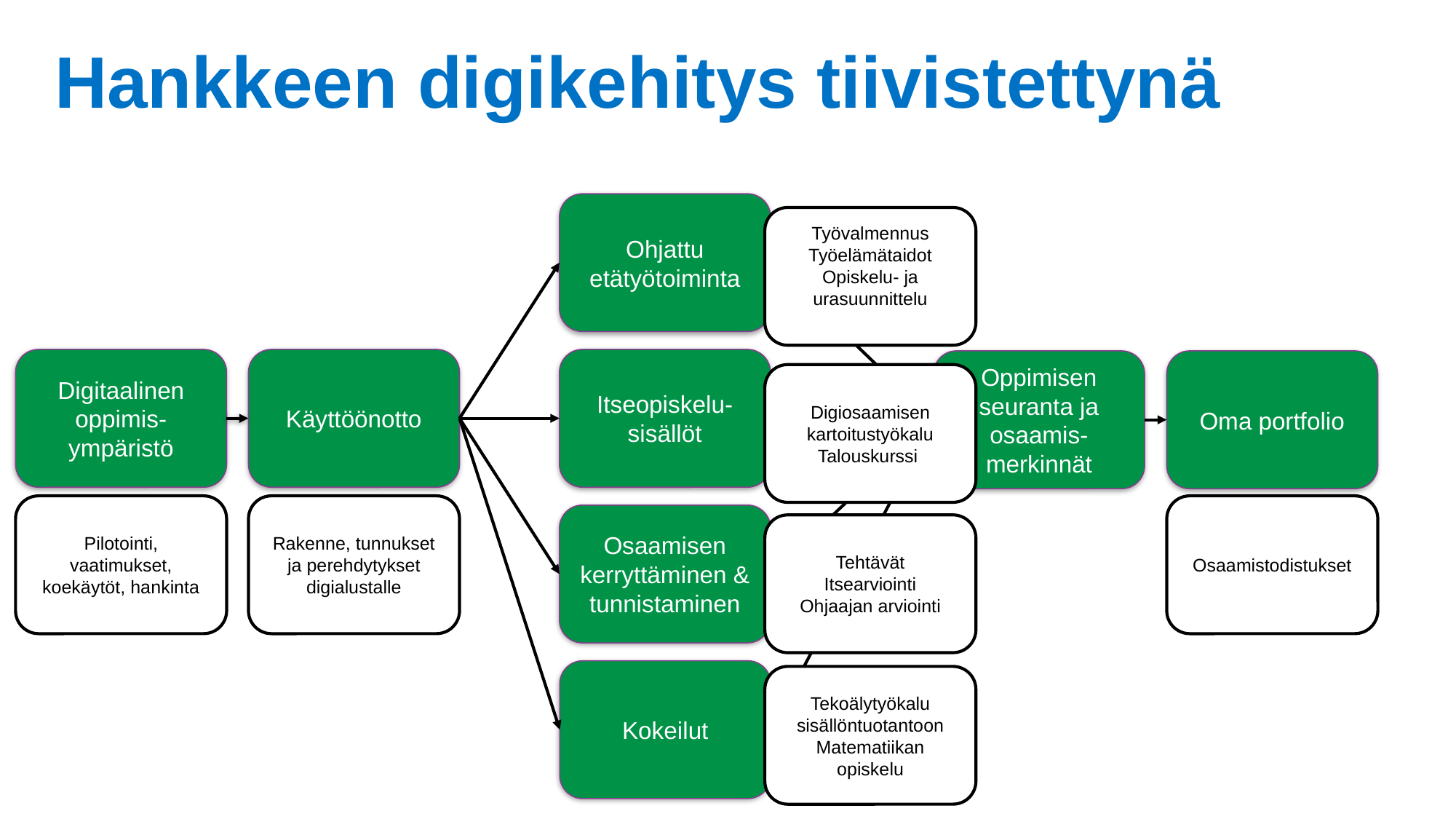

Hankkeen digikehitys tiivistettynä
Ohjattu etätyötoiminta
Työvalmennus
Työelämätaidot
Opiskelu- ja urasuunnittelu

Itseopiskelu-sisällöt
Digitaalinen oppimis-ympäristö
Käyttöönotto
Oppimisen seuranta ja osaamis-merkinnät
Oma portfolio
Digiosaamisen
kartoitustyökalu
Talouskurssi
Rakenne, tunnukset ja perehdytykset digialustalle
Osaamistodistukset
Pilotointi, vaatimukset, koekäytöt, hankinta
Osaamisen kerryttäminen & tunnistaminen
Tehtävät
Itsearviointi
Ohjaajan arviointi
Kokeilut
Tekoälytyökalu sisällöntuotantoon
Matematiikan opiskelu